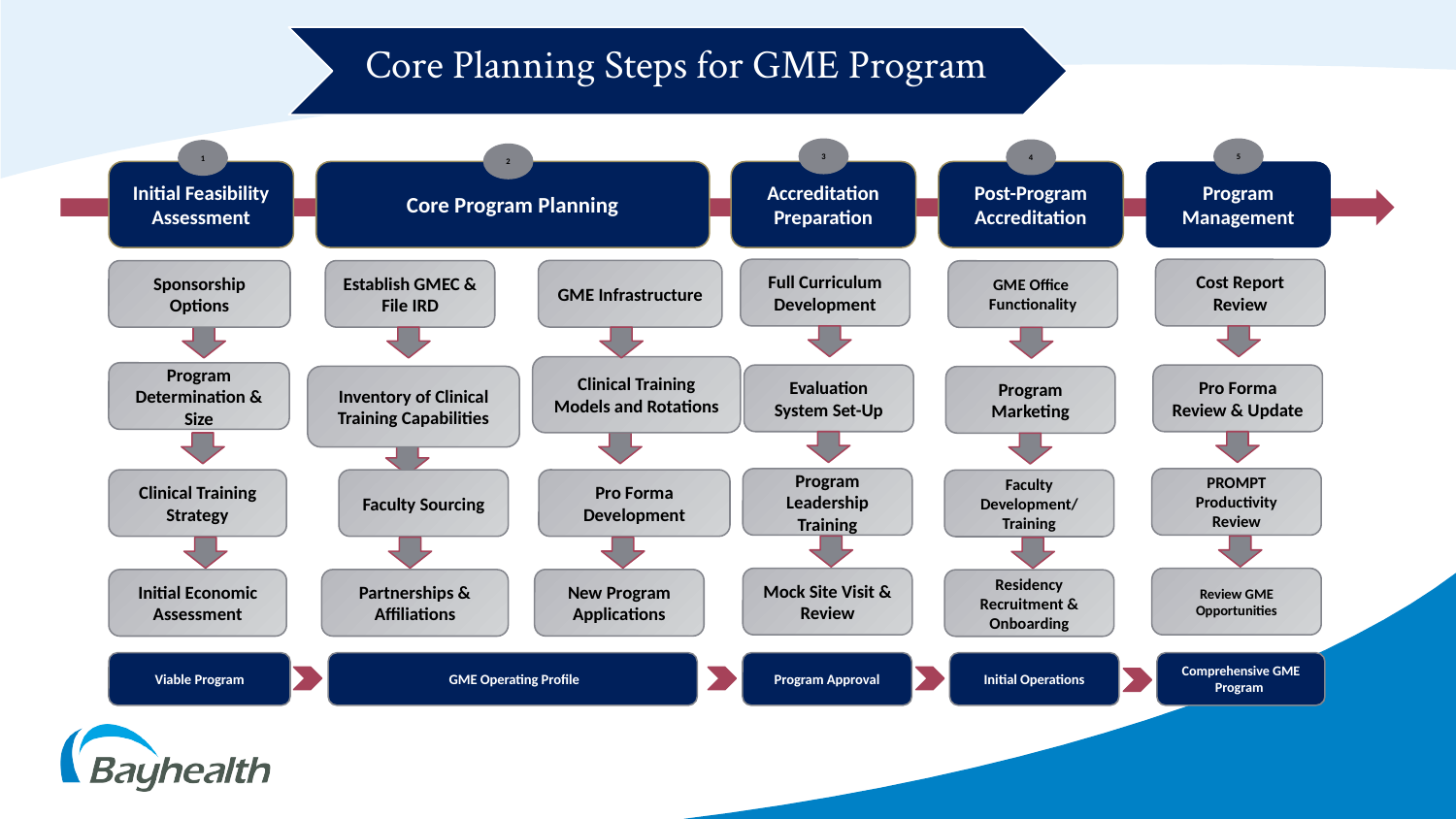

Core Planning Steps for GME Program
3
Accreditation Preparation
Full Curriculum Development

Evaluation System Set-Up

Program Leadership Training

Mock Site Visit & Review
Program Approval
5
Program Management
Cost Report Review

Pro Forma Review & Update

PROMPT Productivity Review

Review GME Opportunities
Comprehensive GME Program
4
Post-Program Accreditation
GME Office
Functionality

Program Marketing

Faculty Development/ Training

Residency Recruitment & Onboarding
Initial Operations
1
Initial Feasibility Assessment
Sponsorship Options
Program Determination & Size

Clinical Training Strategy

Initial Economic Assessment
Viable Program

2
Core Program Planning
GME Infrastructure
Establish GMEC & File IRD

Clinical Training Models and Rotations
Inventory of Clinical Training Capabilities
Pro Forma Development
Faculty Sourcing

New Program Applications
Partnerships & Affiliations
 GME Operating Profile